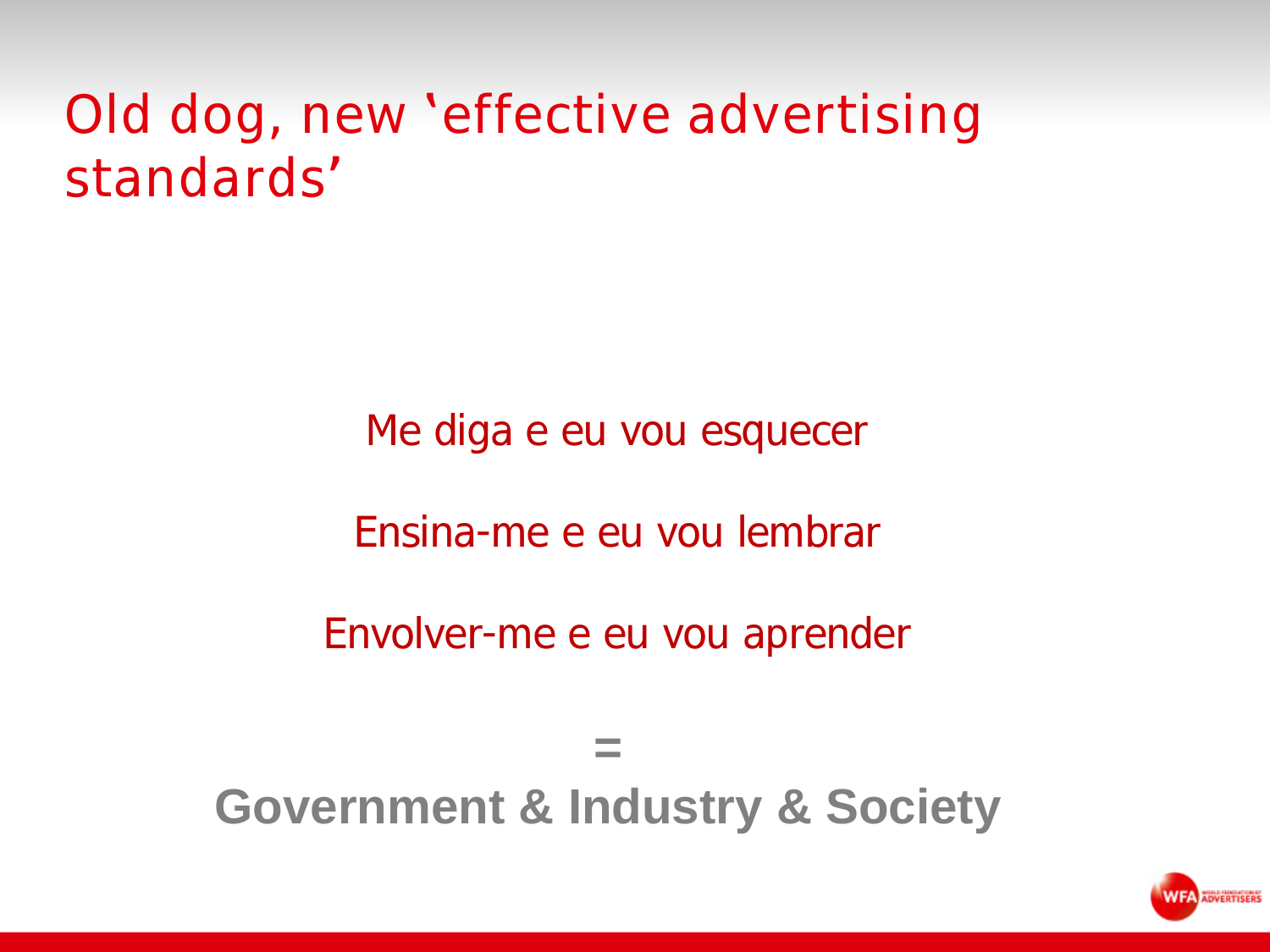

# Old dog, new ‘effective advertising standards’
Me diga e eu vou esquecer

Ensina-me e eu vou lembrar

Envolver-me e eu vou aprender
=
Government & Industry & Society